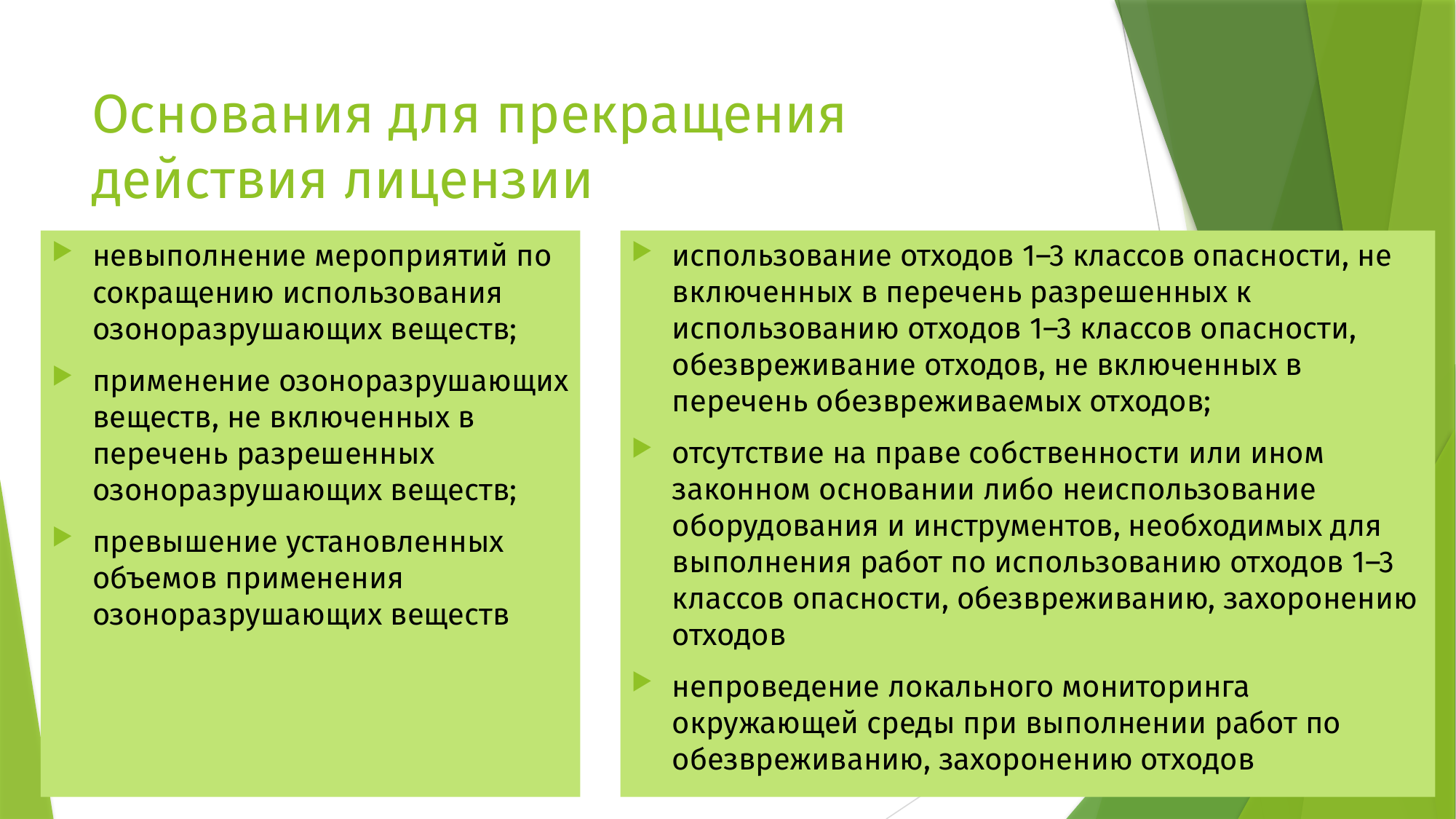

# Основания для прекращения действия лицензии
невыполнение мероприятий по сокращению использования озоноразрушающих веществ;
применение озоноразрушающих веществ, не включенных в перечень разрешенных озоноразрушающих веществ;
превышение установленных объемов применения озоноразрушающих веществ

использование отходов 1–3 классов опасности, не включенных в перечень разрешенных к использованию отходов 1–3 классов опасности, обезвреживание отходов, не включенных в перечень обезвреживаемых отходов;
отсутствие на праве собственности или ином законном основании либо неиспользование оборудования и инструментов, необходимых для выполнения работ по использованию отходов 1–3 классов опасности, обезвреживанию, захоронению отходов
непроведение локального мониторинга окружающей среды при выполнении работ по обезвреживанию, захоронению отходов